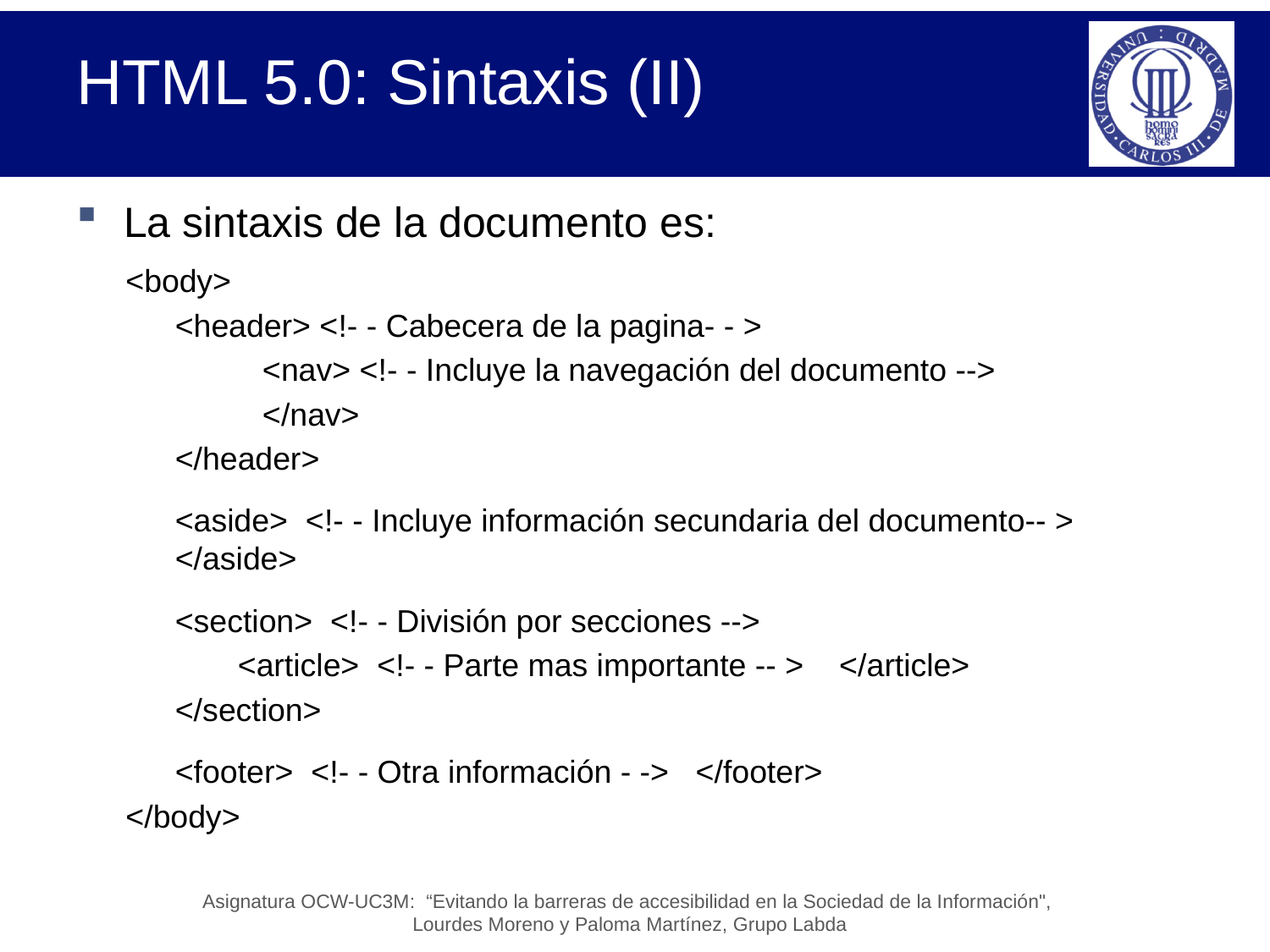

# HTML 5.0: Sintaxis (II)
La sintaxis de la documento es:
<body>
<header> <!- - Cabecera de la pagina- - >
<nav> <!- - Incluye la navegación del documento -->
</nav>
</header>
<aside>  <!- - Incluye información secundaria del documento-- >  </aside>
<section>  <!- - División por secciones -->
<article>  <!- - Parte mas importante -- >    </article>
</section>
<footer>  <!- - Otra información - ->   </footer>
</body>

Asignatura OCW-UC3M:  “Evitando la barreras de accesibilidad en la Sociedad de la Información",
Lourdes Moreno y Paloma Martínez, Grupo Labda